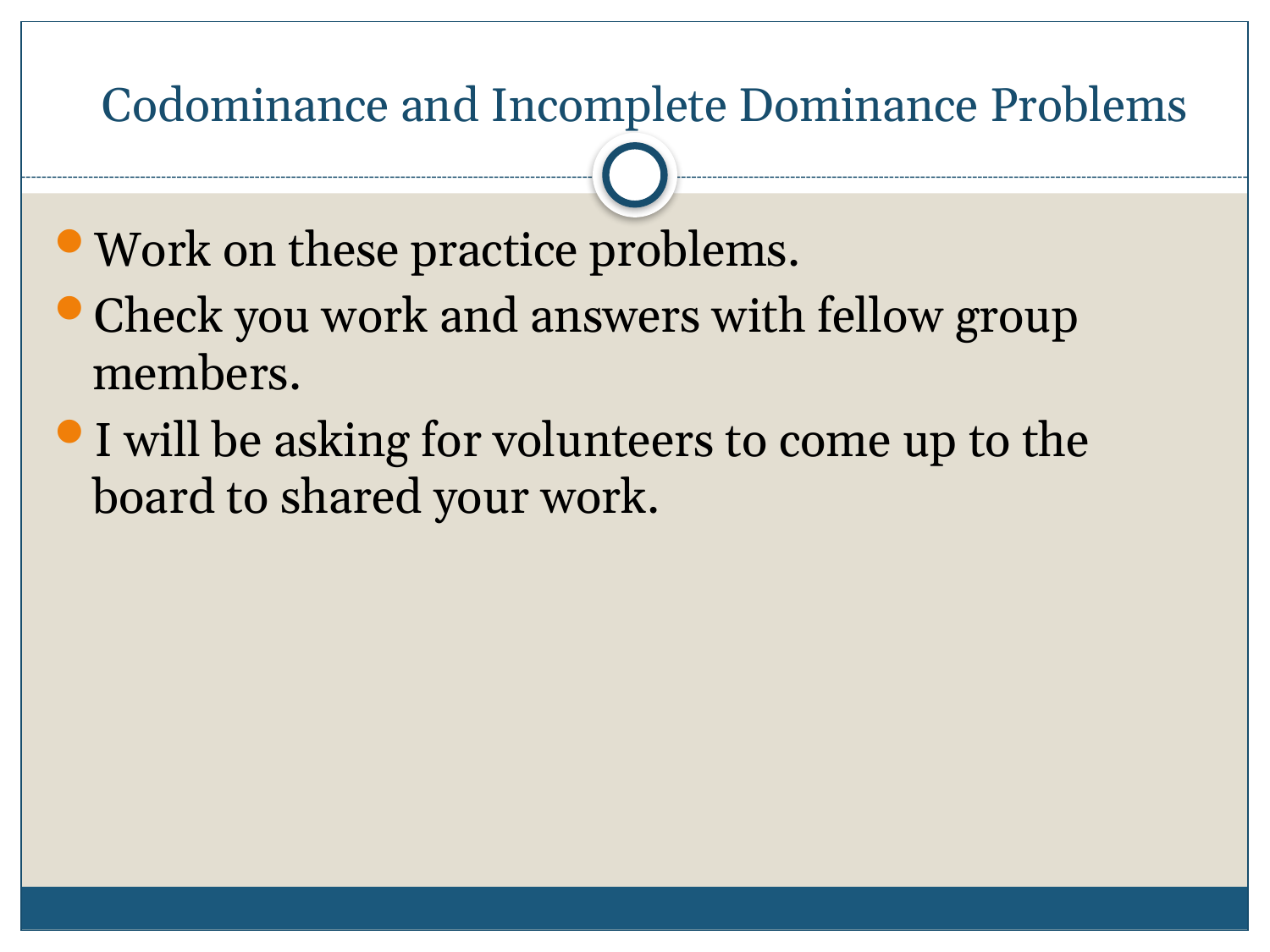

# Codominance and Incomplete Dominance Problems
Work on these practice problems.
Check you work and answers with fellow group members.
I will be asking for volunteers to come up to the board to shared your work.